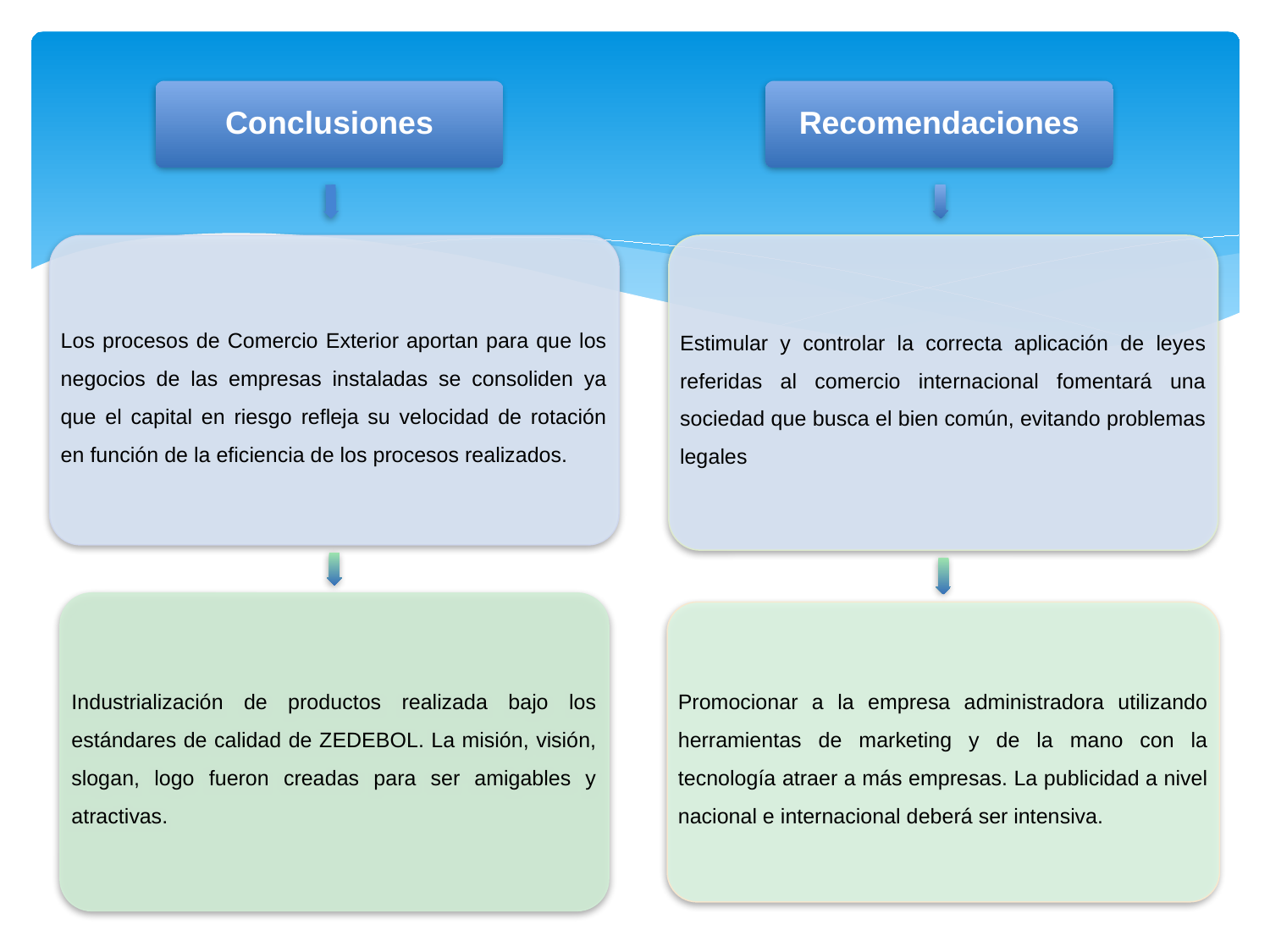

Conclusiones
Los procesos de Comercio Exterior aportan para que los negocios de las empresas instaladas se consoliden ya que el capital en riesgo refleja su velocidad de rotación en función de la eficiencia de los procesos realizados.
Industrialización de productos realizada bajo los estándares de calidad de ZEDEBOL. La misión, visión, slogan, logo fueron creadas para ser amigables y atractivas.
Recomendaciones
Estimular y controlar la correcta aplicación de leyes referidas al comercio internacional fomentará una sociedad que busca el bien común, evitando problemas legales
Promocionar a la empresa administradora utilizando herramientas de marketing y de la mano con la tecnología atraer a más empresas. La publicidad a nivel nacional e internacional deberá ser intensiva.